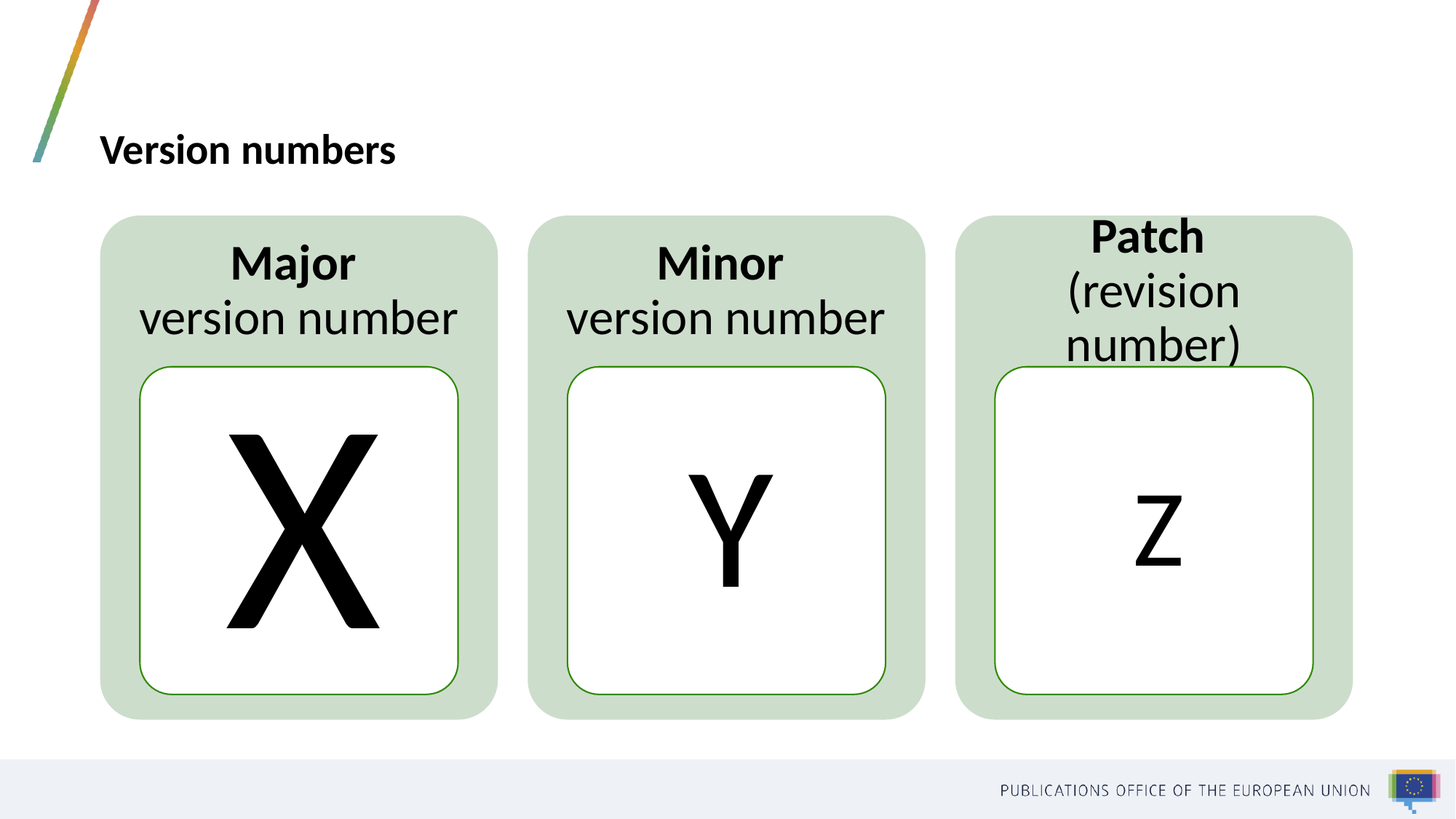

# Version numbers
Major
version number
X
Minor
version number
Y
Patch
(revision number)
Z